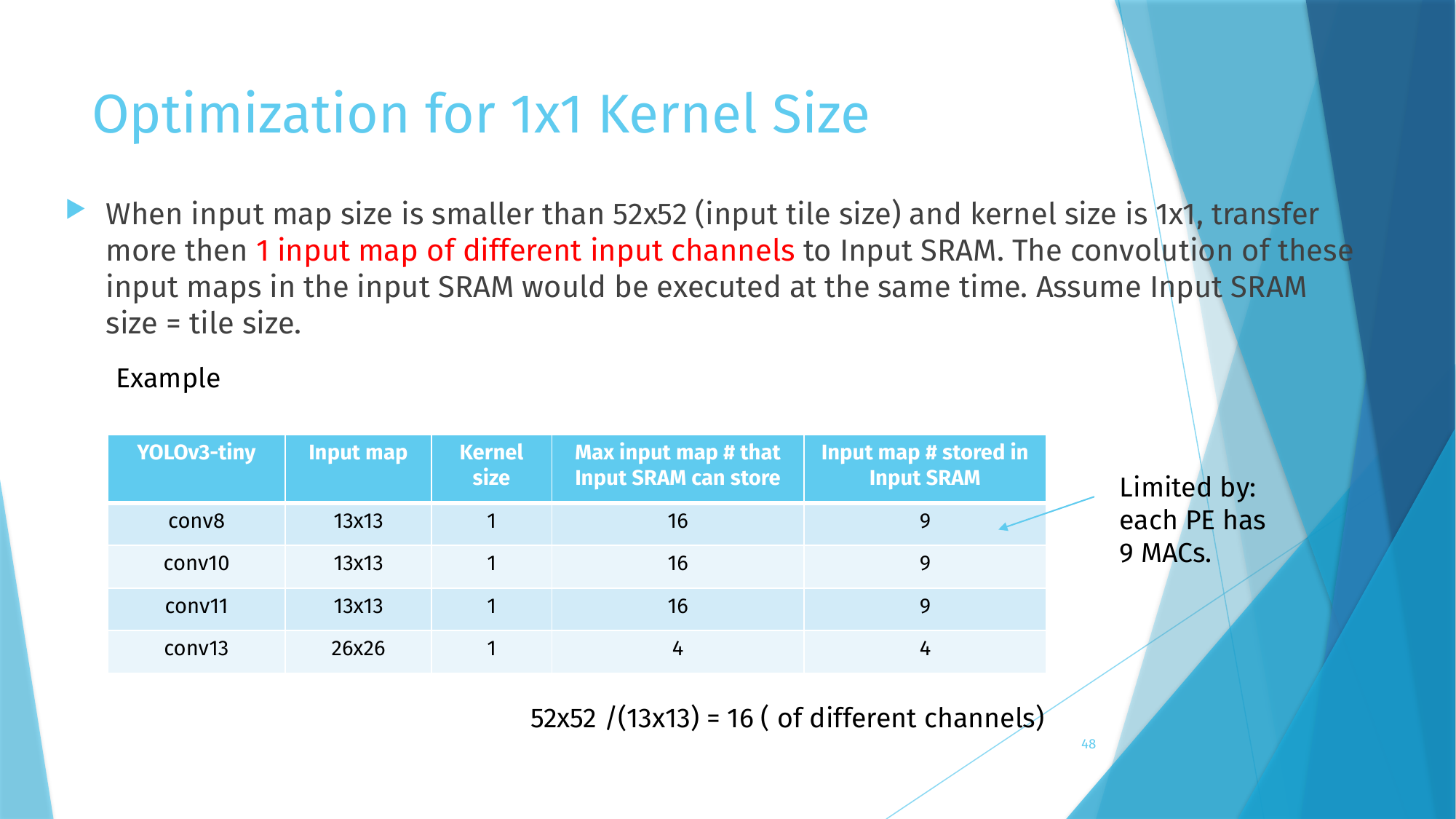

# Optimization for 1x1 Kernel Size
When input map size is smaller than 52x52 (input tile size) and kernel size is 1x1, transfer more then 1 input map of different input channels to Input SRAM. The convolution of these input maps in the input SRAM would be executed at the same time. Assume Input SRAM size = tile size.
Example
| YOLOv3-tiny | Input map | Kernel size | Max input map # that Input SRAM can store | Input map # stored in Input SRAM |
| --- | --- | --- | --- | --- |
| conv8 | 13x13 | 1 | 16 | 9 |
| conv10 | 13x13 | 1 | 16 | 9 |
| conv11 | 13x13 | 1 | 16 | 9 |
| conv13 | 26x26 | 1 | 4 | 4 |
Limited by:
each PE has
9 MACs.
52x52 /(13x13) = 16 ( of different channels)
48